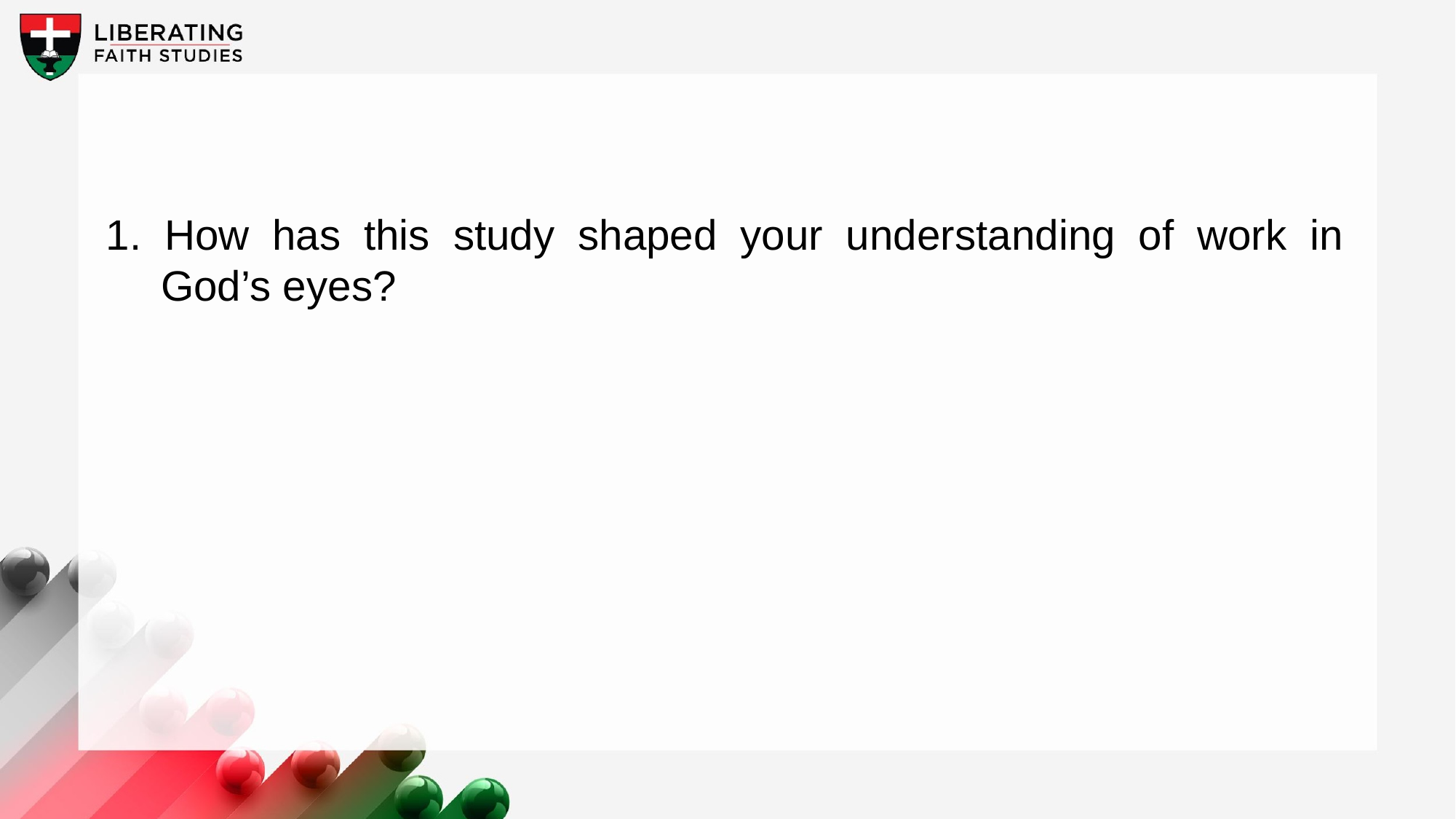

1. How has this study shaped your understanding of work in God’s eyes?